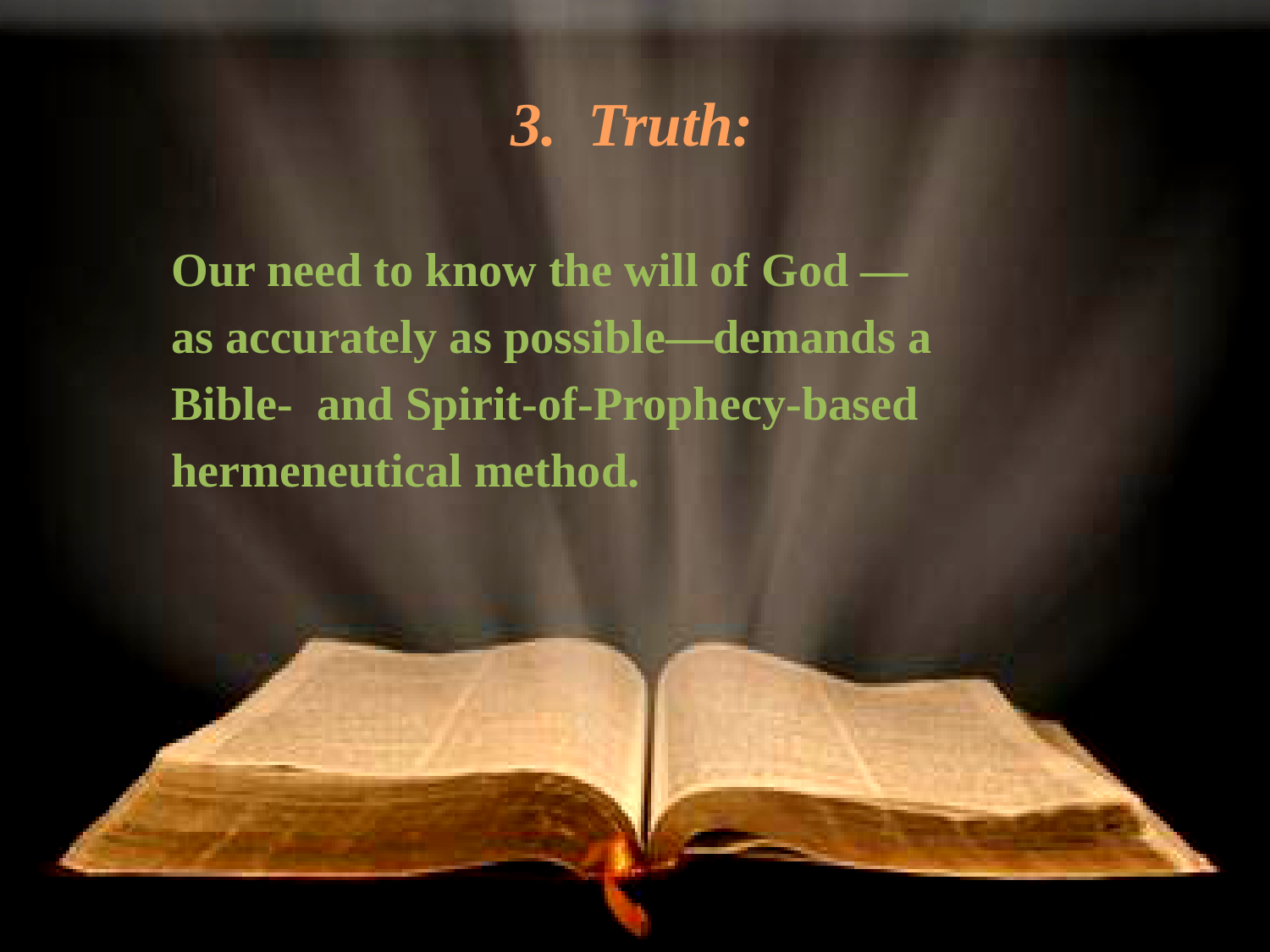

# 3.  Truth:
Our need to know the will of God —
as accurately as possible—demands a
Bible-  and Spirit-of-Prophecy-based
hermeneutical method.